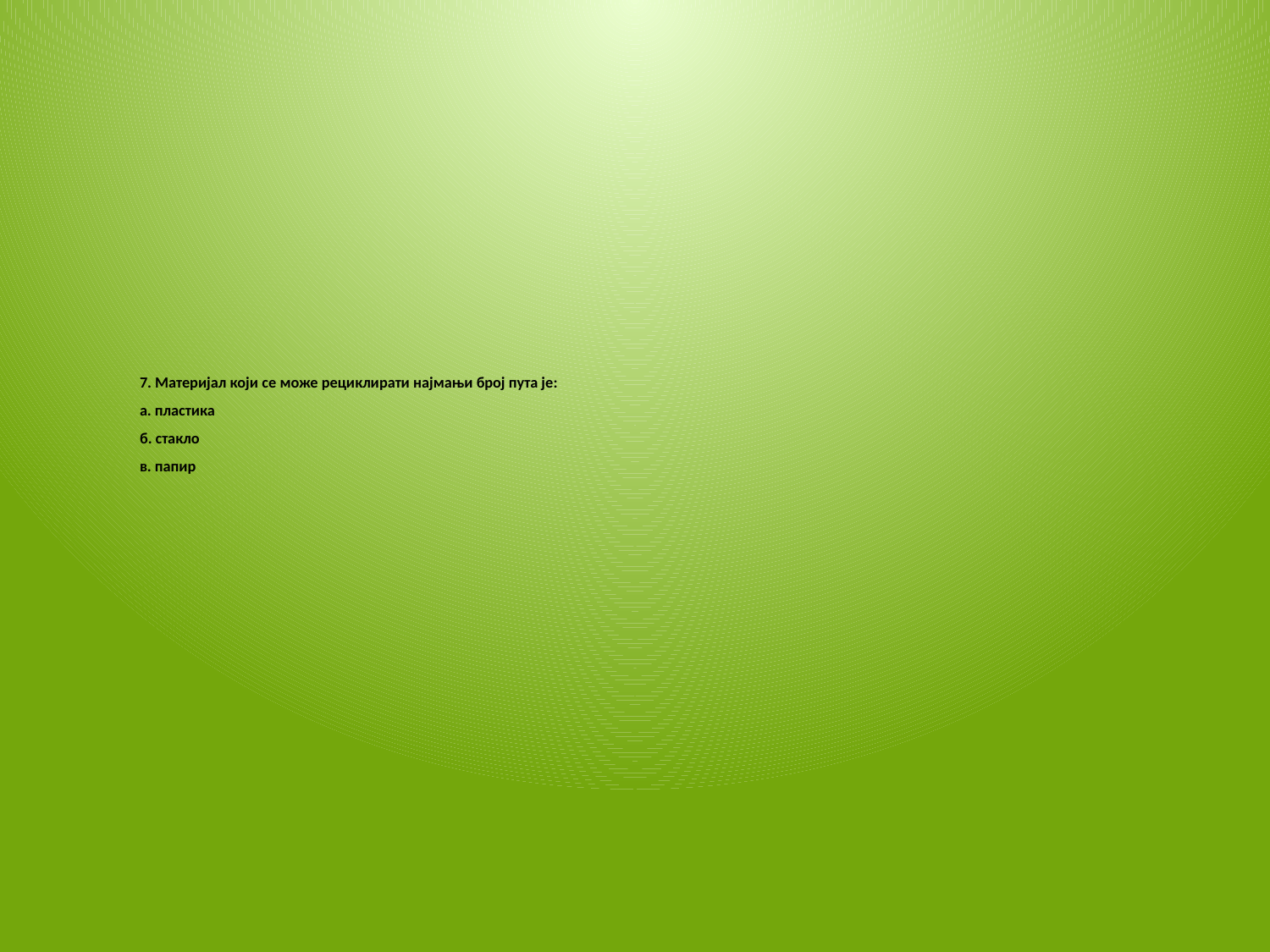

7. Материјал који се може рециклирати најмањи број пута је:
а. пластика
б. стакло
в. папир